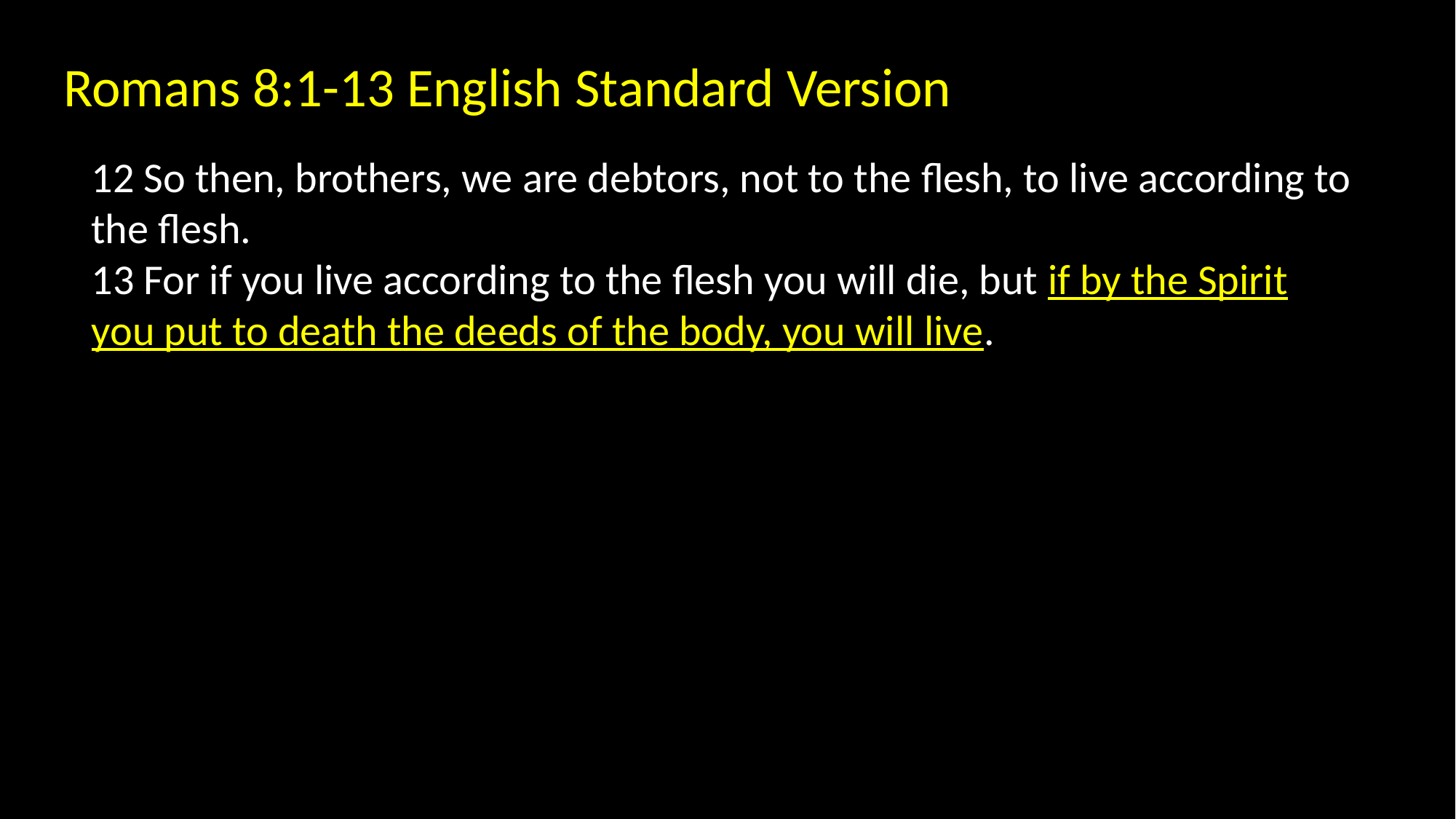

Romans 8:1-13 English Standard Version
12 So then, brothers, we are debtors, not to the flesh, to live according to the flesh.
13 For if you live according to the flesh you will die, but if by the Spirit you put to death the deeds of the body, you will live.